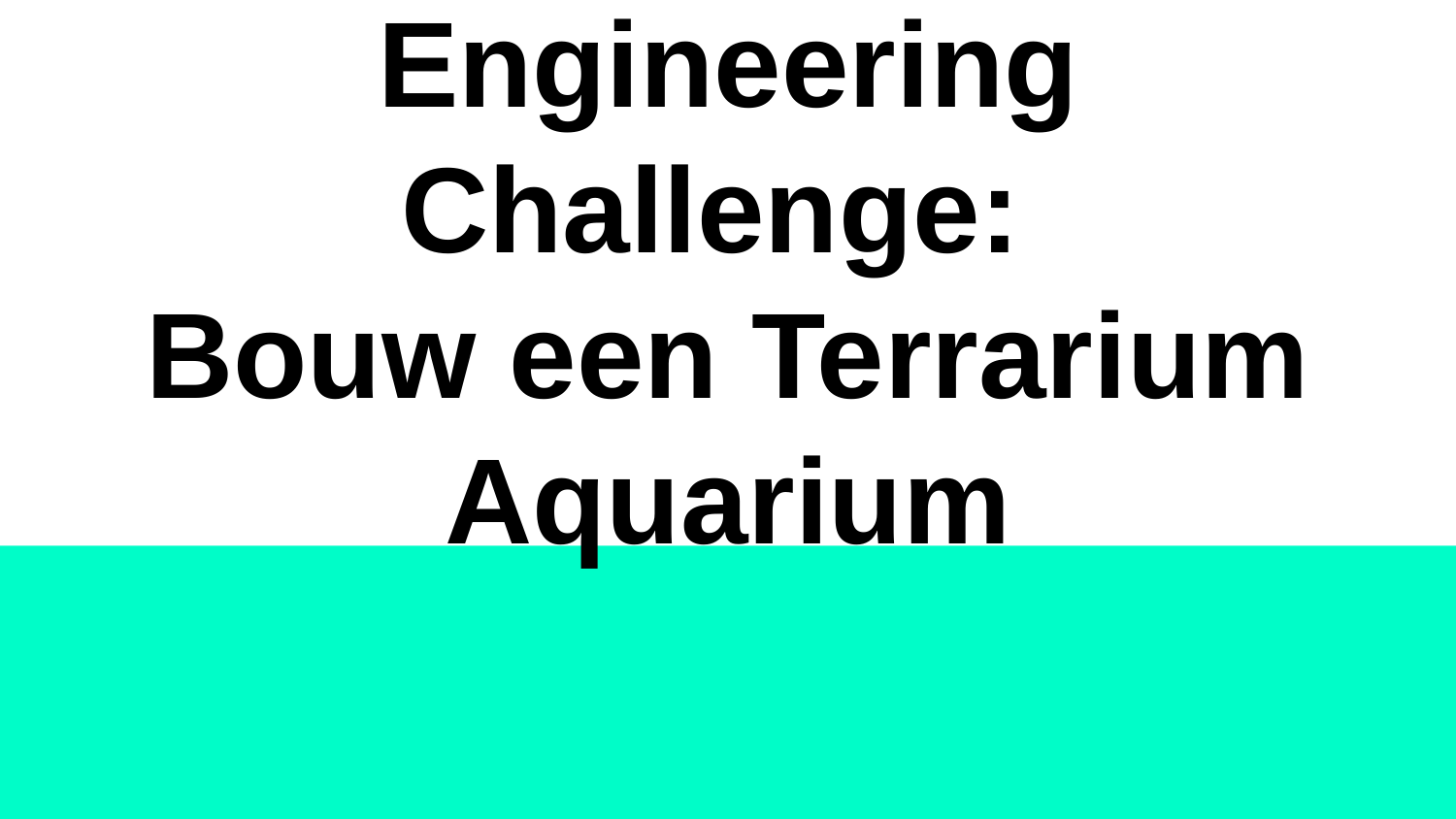

# Engineering Challenge:
Bouw een Terrarium Aquarium